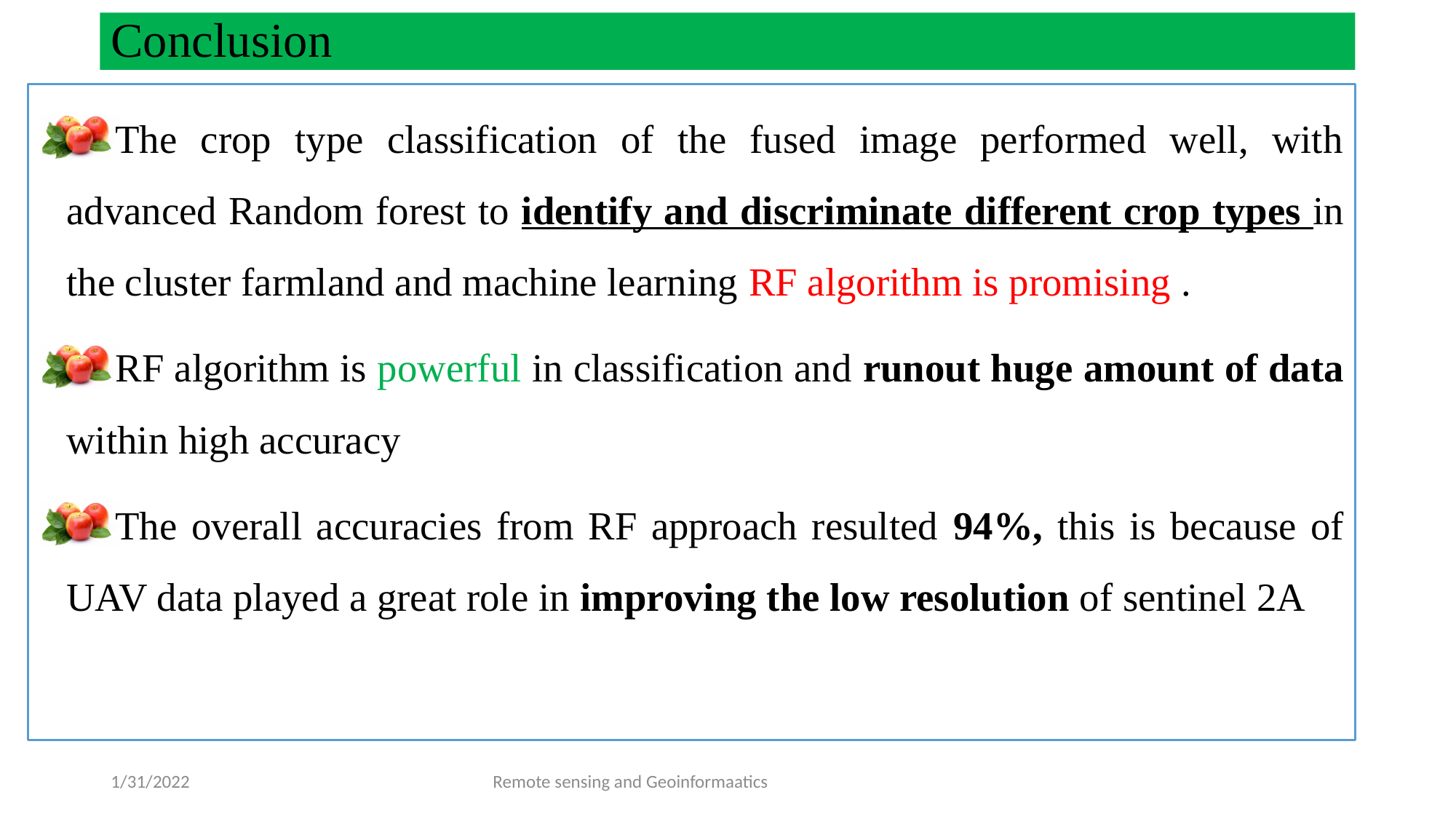

# Conclusion
The crop type classification of the fused image performed well, with advanced Random forest to identify and discriminate different crop types in the cluster farmland and machine learning RF algorithm is promising .
RF algorithm is powerful in classification and runout huge amount of data within high accuracy
The overall accuracies from RF approach resulted 94%, this is because of UAV data played a great role in improving the low resolution of sentinel 2A

1/31/2022
Remote sensing and Geoinformaatics